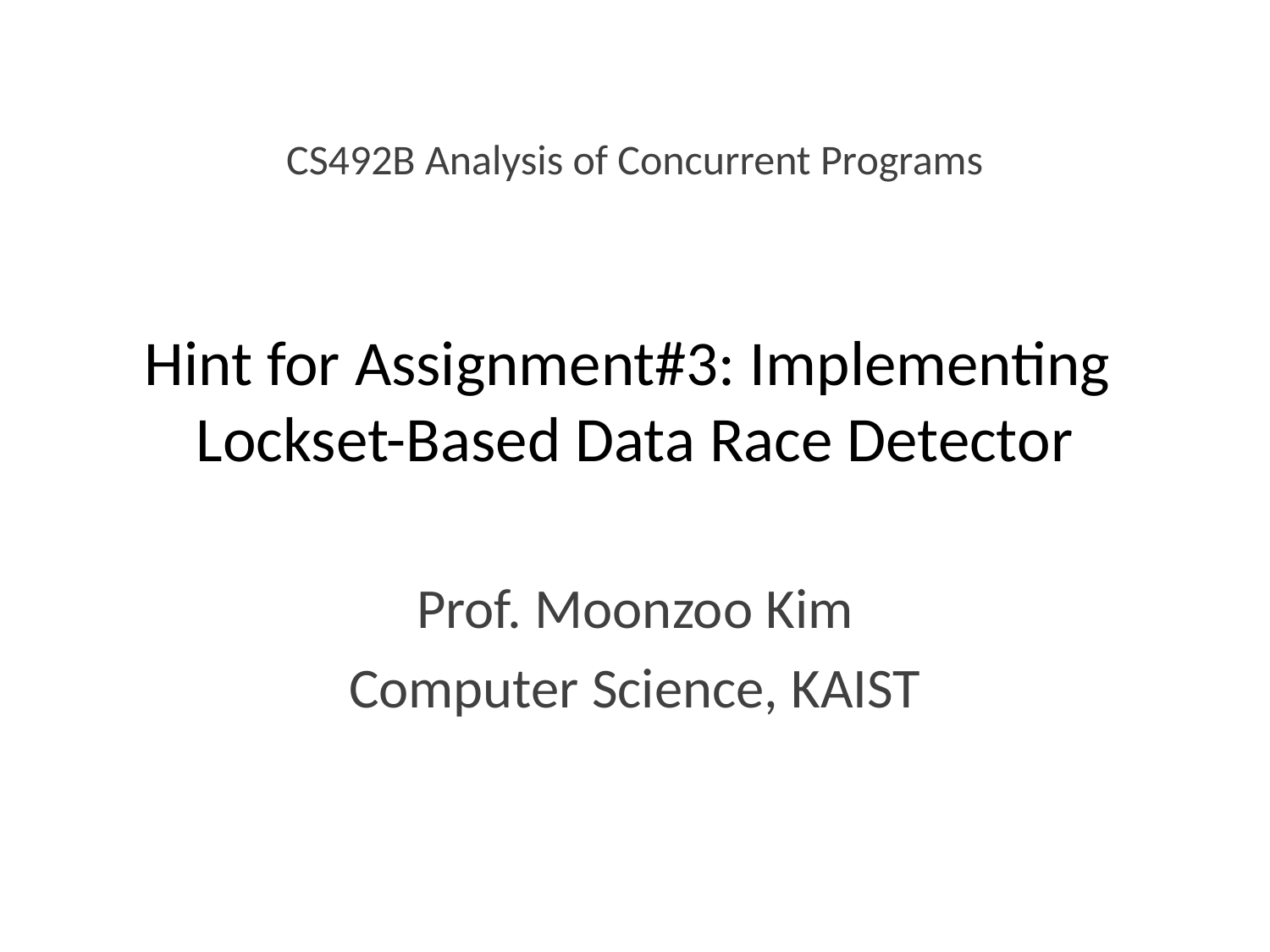

CS492B Analysis of Concurrent Programs
# Hint for Assignment#3: Implementing Lockset-Based Data Race Detector
Prof. Moonzoo Kim
Computer Science, KAIST